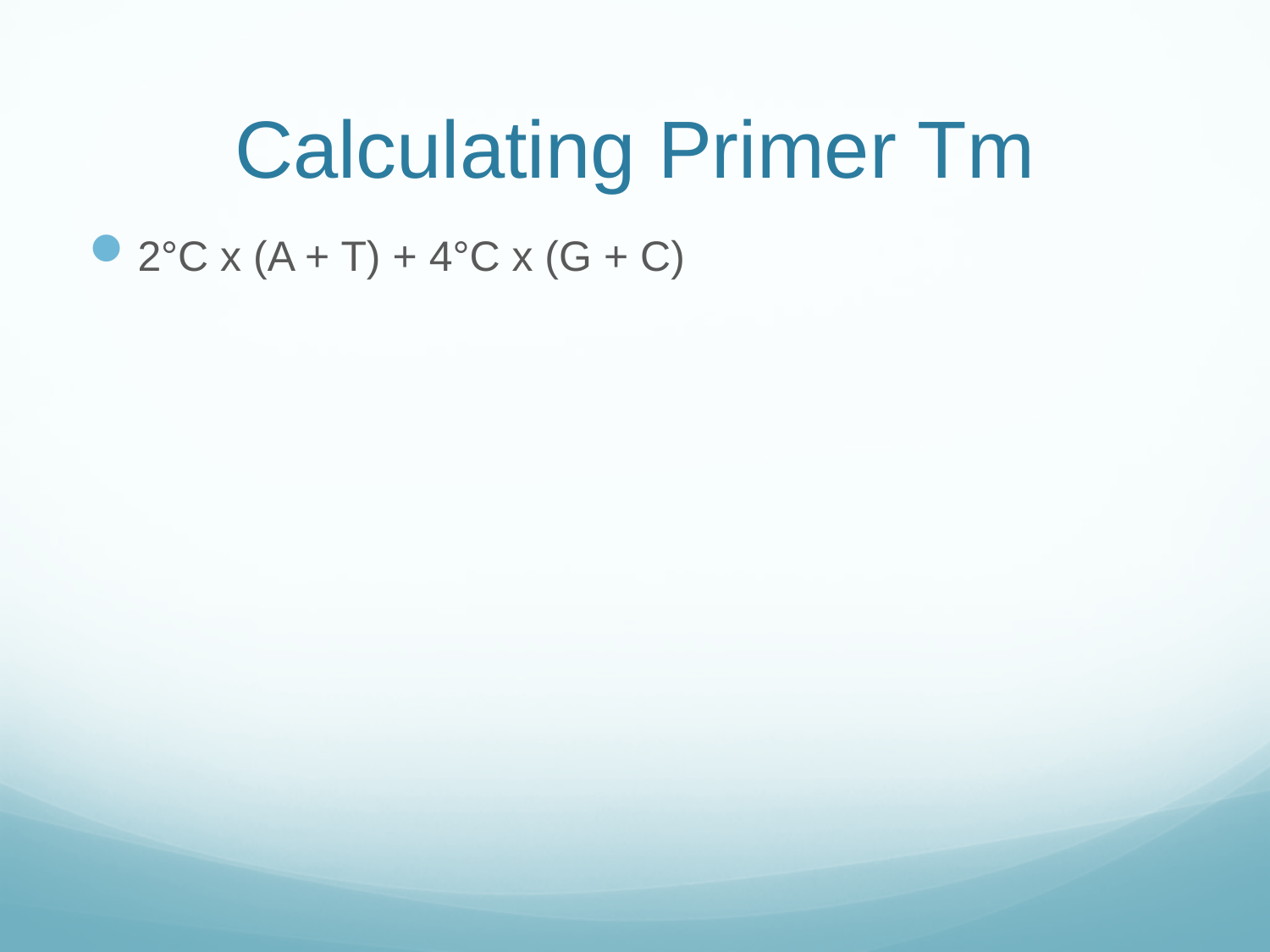

# Calculating Primer Tm
2°C x (A + T) + 4°C x (G + C)